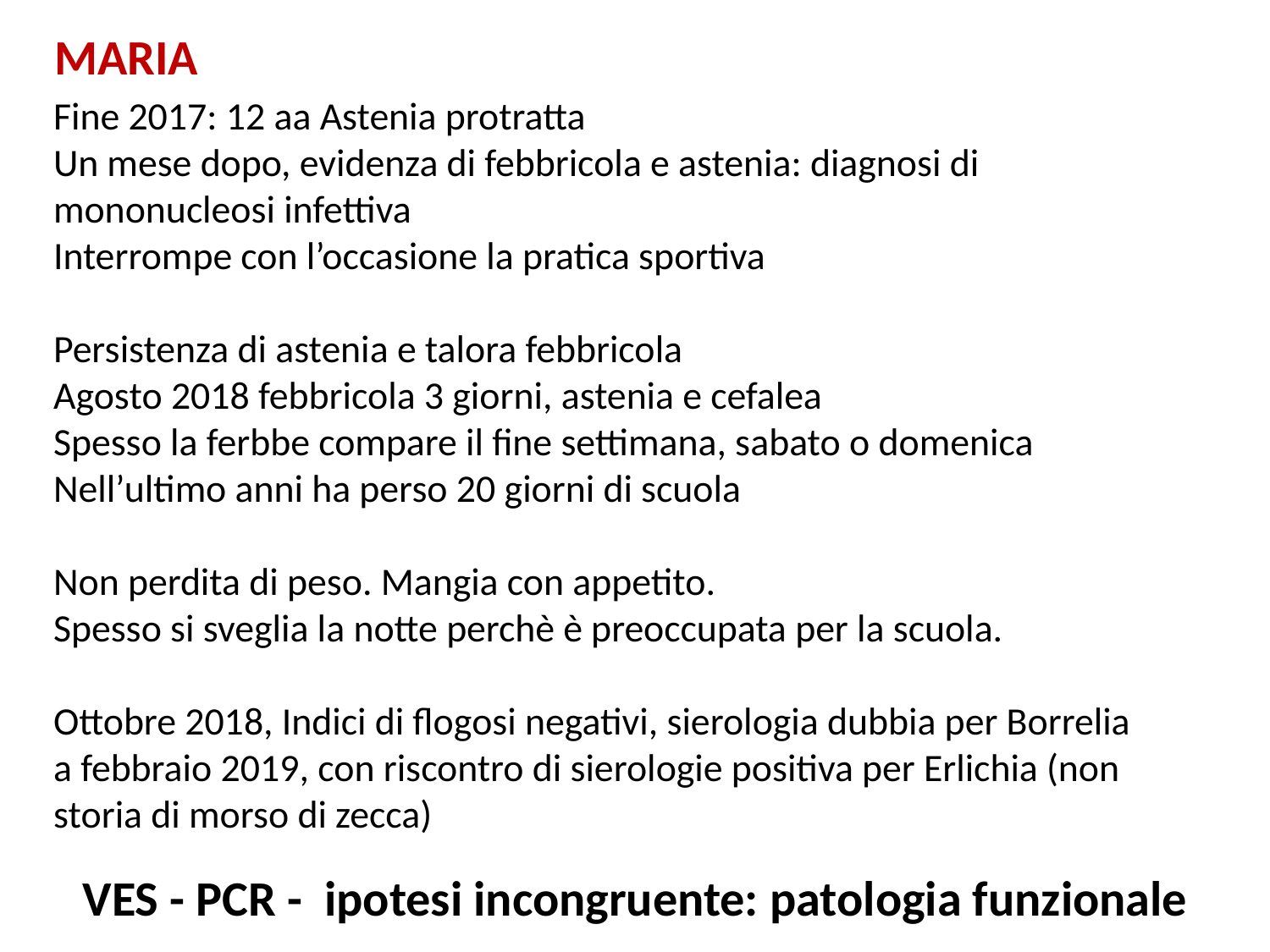

MARIA
Fine 2017: 12 aa Astenia protratta
Un mese dopo, evidenza di febbricola e astenia: diagnosi di mononucleosi infettiva
Interrompe con l’occasione la pratica sportiva

Persistenza di astenia e talora febbricola
Agosto 2018 febbricola 3 giorni, astenia e cefalea
Spesso la ferbbe compare il fine settimana, sabato o domenica
Nell’ultimo anni ha perso 20 giorni di scuola

Non perdita di peso. Mangia con appetito.
Spesso si sveglia la notte perchè è preoccupata per la scuola.

Ottobre 2018, Indici di flogosi negativi, sierologia dubbia per Borrelia
a febbraio 2019, con riscontro di sierologie positiva per Erlichia (non storia di morso di zecca)

VES - PCR -  ipotesi incongruente: patologia funzionale